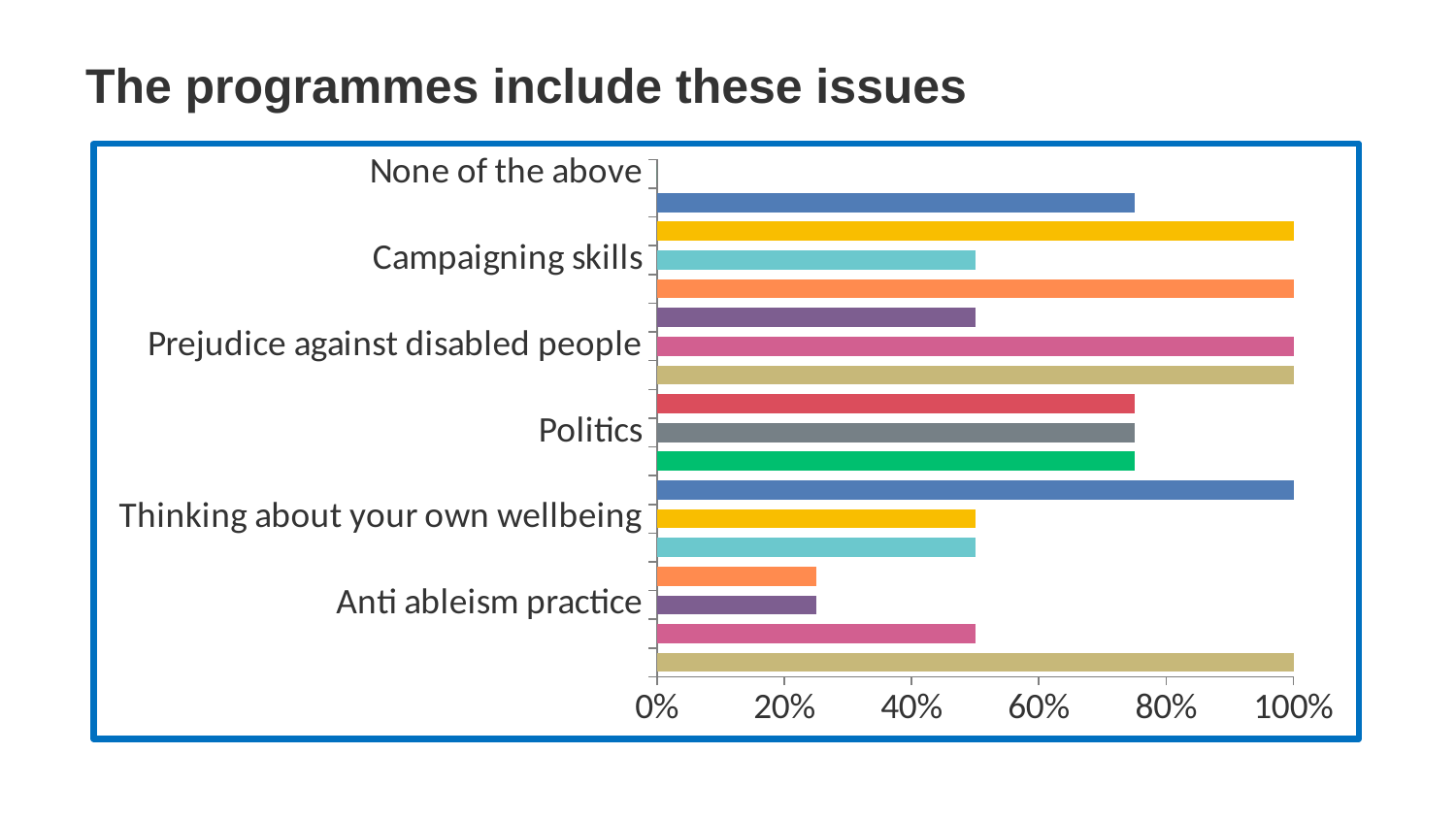

# The programmes include these issues

### Chart

| Category |   |
|---|---|
| None of the above | 0.0 |
| Presentation skills | 0.75 |
| Working with other people | 1.0 |
| Campaigning skills | 0.5 |
| Getting your point across or influencing people | 1.0 |
| Prejudice against minority ethnic people or racism | 0.5 |
| Prejudice against disabled people | 1.0 |
| Inequalities - people having different life chances | 1.0 |
| History of disabled people | 0.75 |
| Politics | 0.75 |
| Government Policy | 0.75 |
| How local and National government works | 1.0 |
| Thinking about your own wellbeing | 0.5 |
| Communication skills | 0.5 |
| Anti racist practice | 0.25 |
| Anti ableism practice | 0.25 |
| Equality law | 0.5 |
| What else? Tell us anything else it includes | 1.0 |